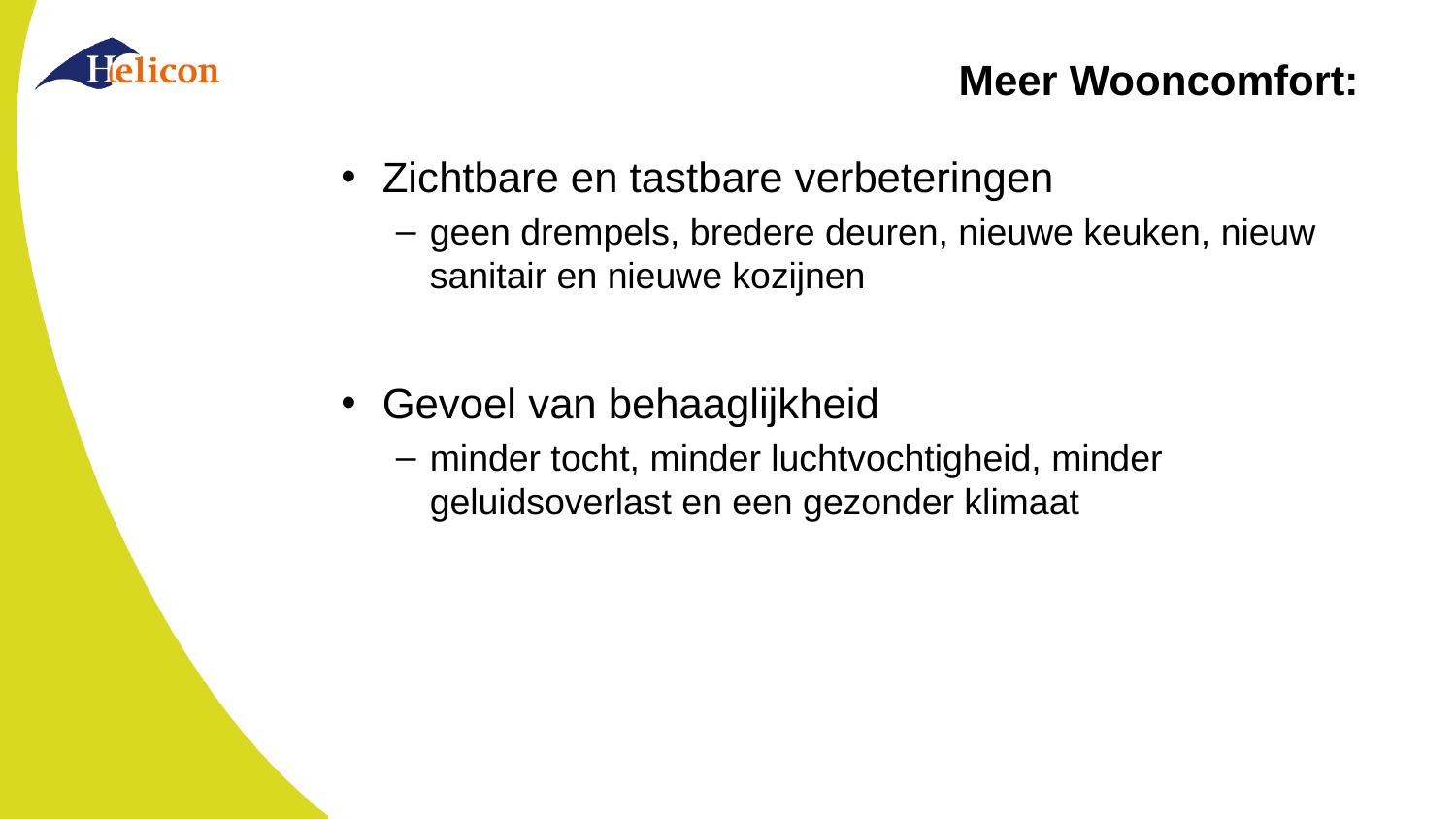

# Meer Wooncomfort:
Zichtbare en tastbare verbeteringen
geen drempels, bredere deuren, nieuwe keuken, nieuw sanitair en nieuwe kozijnen

Gevoel van behaaglijkheid
minder tocht, minder luchtvochtigheid, minder geluidsoverlast en een gezonder klimaat